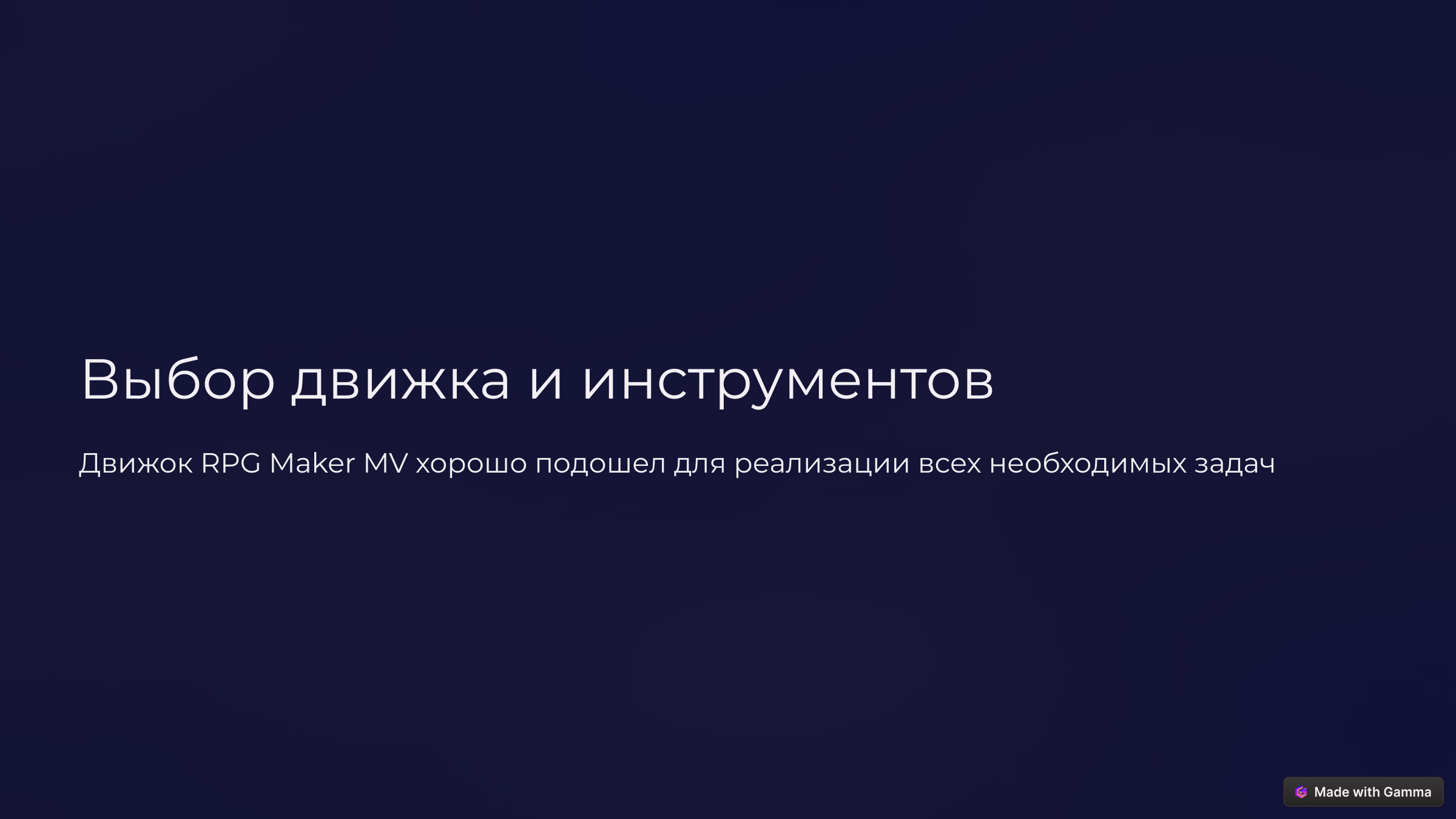

Выбор движка и инструментов
Движок RPG Maker MV хорошо подошел для реализации всех необходимых задач